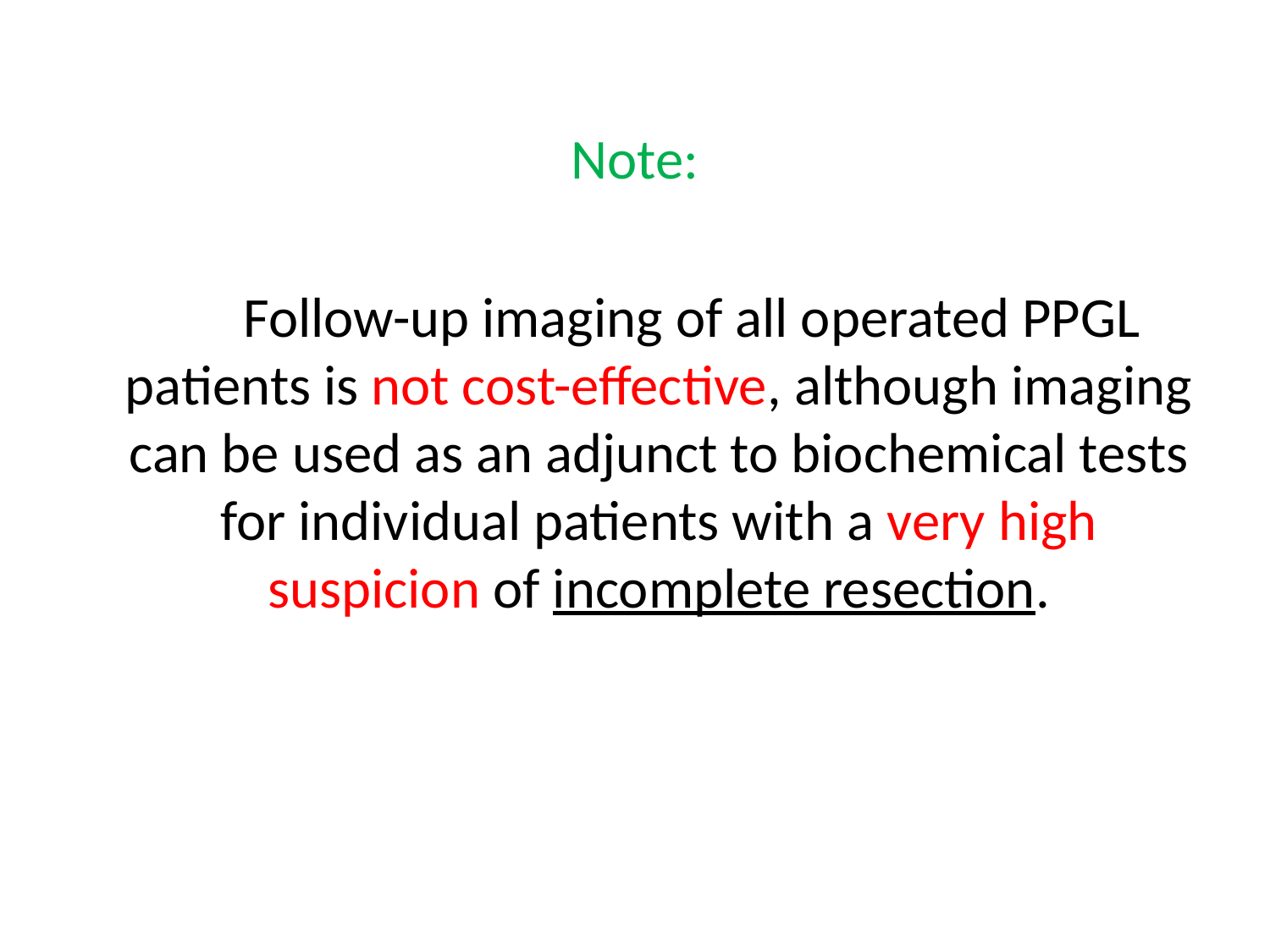

Note:

         Follow-up imaging of all operated PPGL patients is not cost-effective, although imaging can be used as an adjunct to biochemical tests for individual patients with a very high suspicion of incomplete resection.